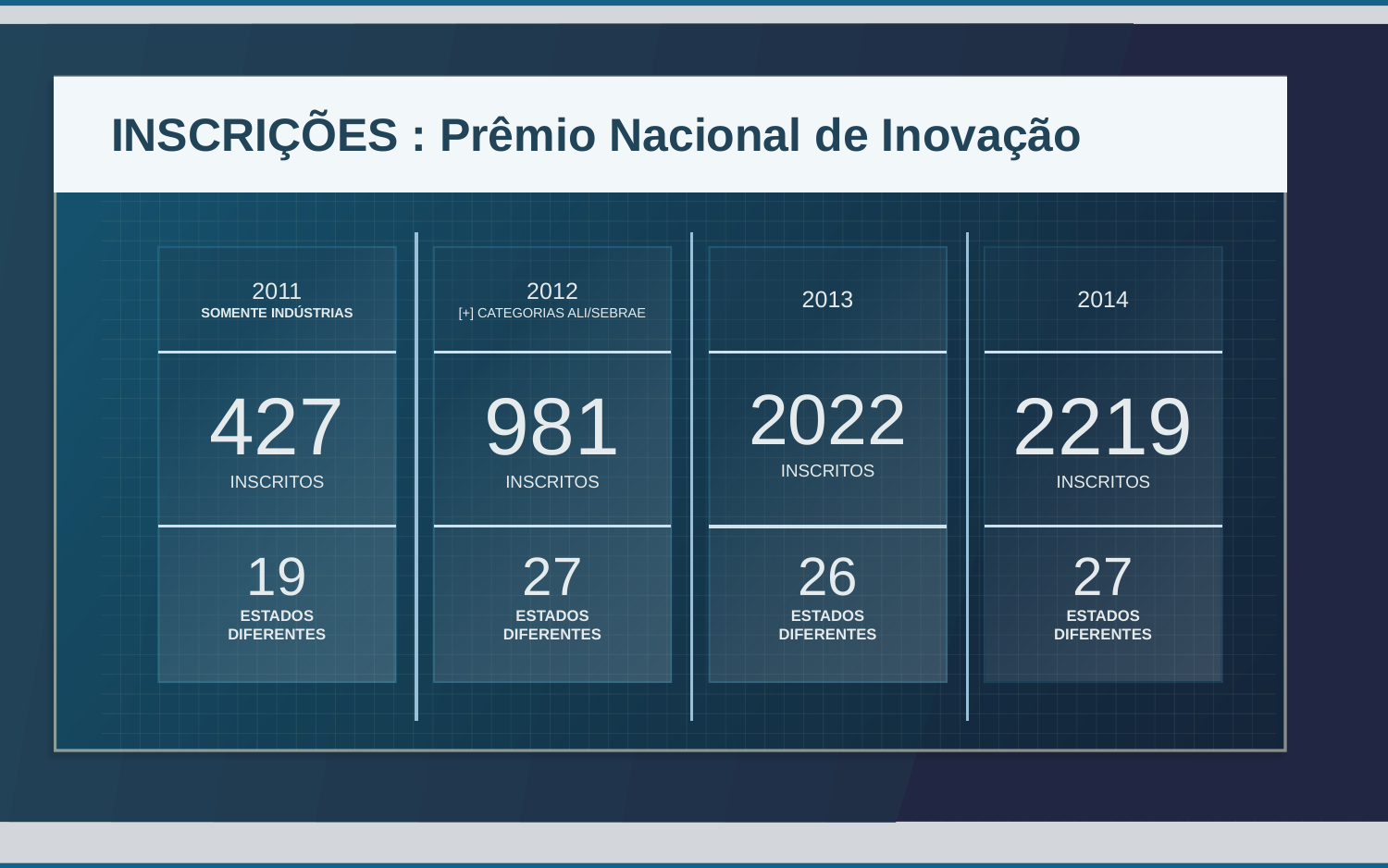

INSCRIÇÕES : Prêmio Nacional de Inovação

2011
SOMENTE INDÚSTRIAS
427
INSCRITOS
19
ESTADOS
DIFERENTES

2012
[+] CATEGORIAS ALI/SEBRAE
981
INSCRITOS
27
ESTADOS
DIFERENTES

2013
2022
INSCRITOS
26
ESTADOS
DIFERENTES

2014
2219
INSCRITOS
27
ESTADOS
DIFERENTES